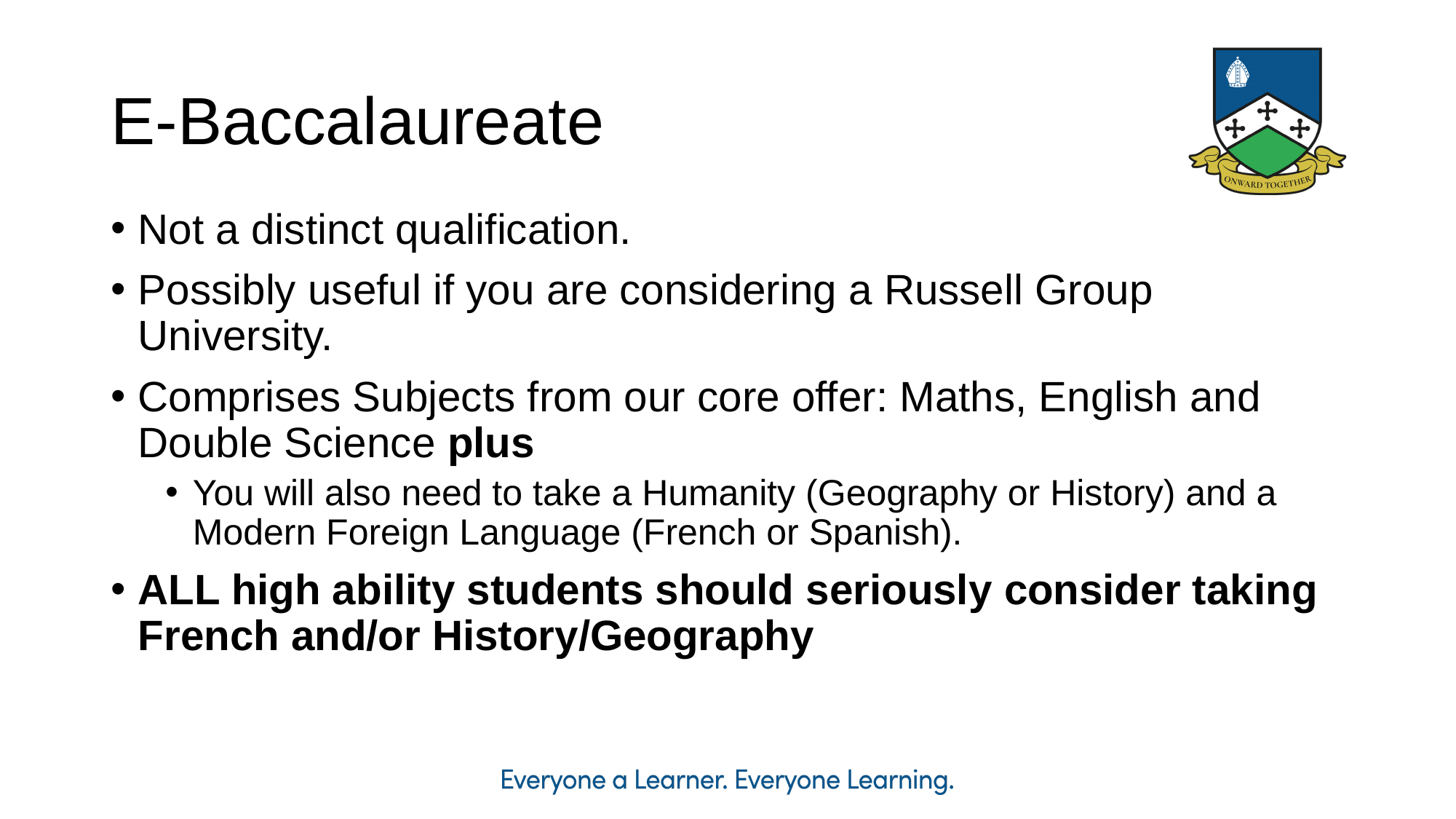

# E-Baccalaureate
Not a distinct qualification.
Possibly useful if you are considering a Russell Group University.
Comprises Subjects from our core offer: Maths, English and Double Science plus
You will also need to take a Humanity (Geography or History) and a Modern Foreign Language (French or Spanish).
ALL high ability students should seriously consider taking French and/or History/Geography